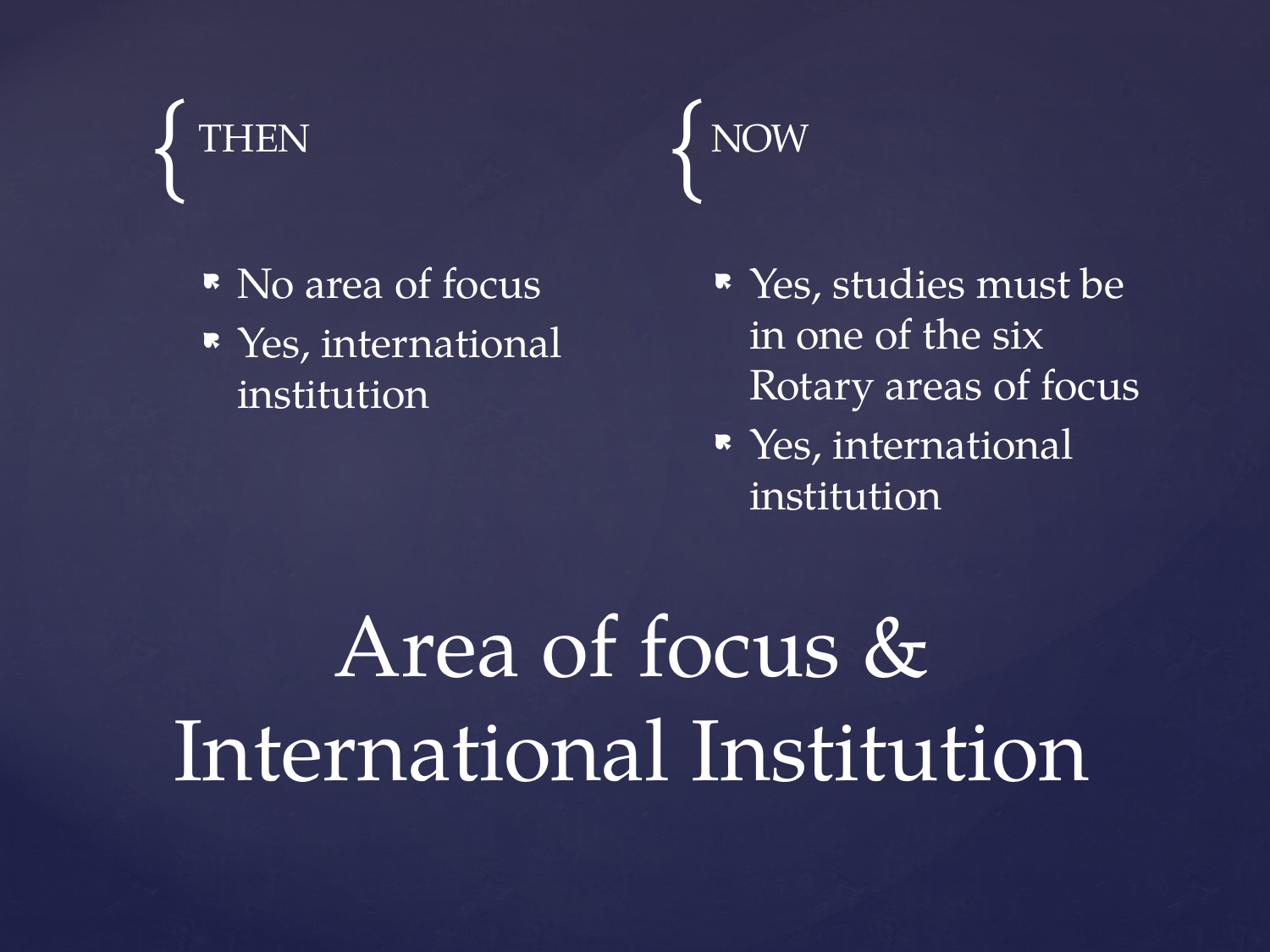

THEN
NOW

No area of focus
Yes, international institution

Yes, studies must be in one of the six Rotary areas of focus
Yes, international institution
# Area of focus & International Institution